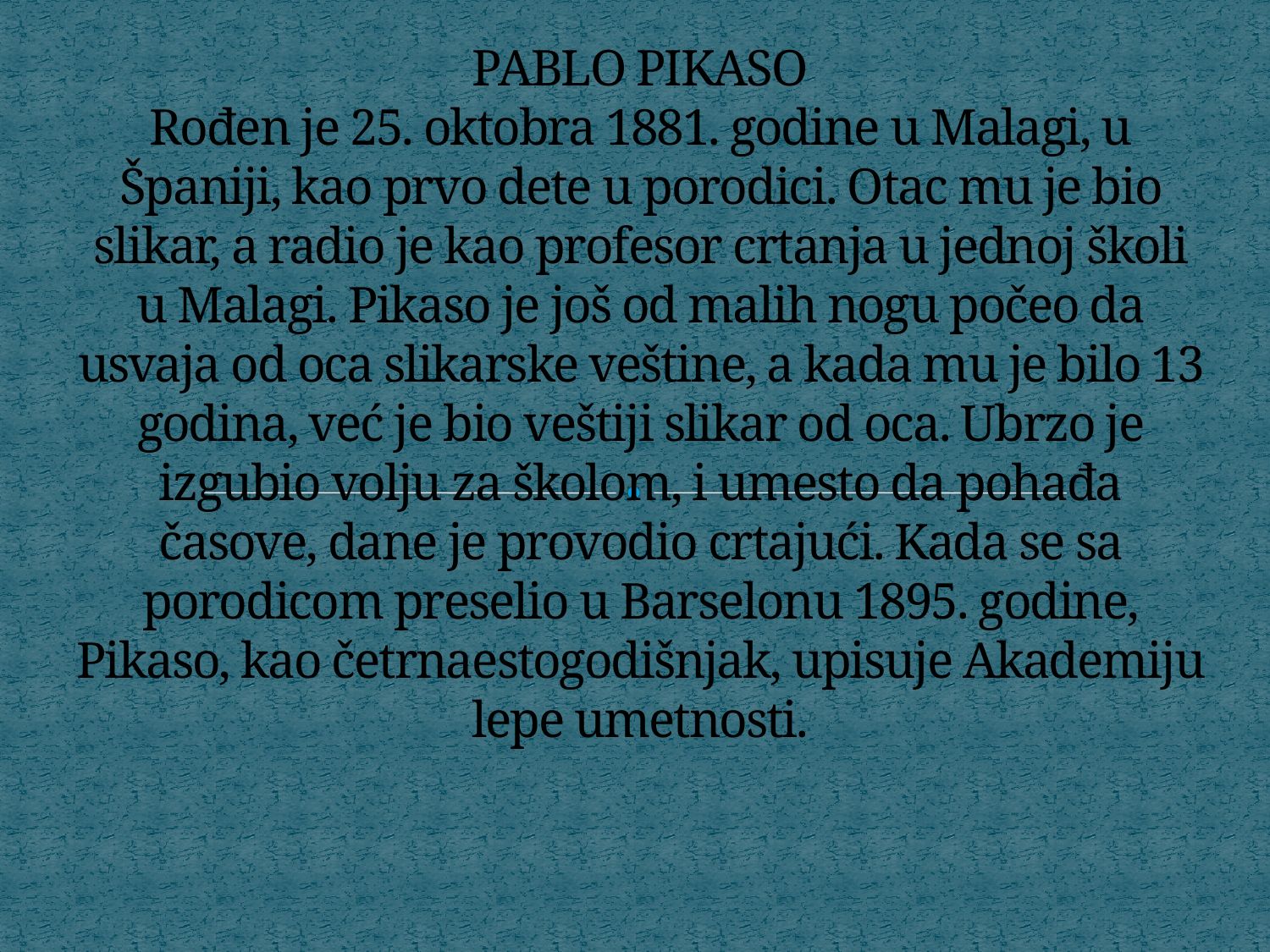

# PABLO PIKASO Rođen je 25. oktobra 1881. godine u Malagi, u Španiji, kao prvo dete u porodici. Otac mu je bio slikar, a radio je kao profesor crtanja u jednoj školi u Malagi. Pikaso je još od malih nogu počeo da usvaja od oca slikarske veštine, a kada mu je bilo 13 godina, već je bio veštiji slikar od oca. Ubrzo je izgubio volju za školom, i umesto da pohađa časove, dane je provodio crtajući. Kada se sa porodicom preselio u Barselonu 1895. godine, Pikaso, kao četrnaestogodišnjak, upisuje Akademiju lepe umetnosti.